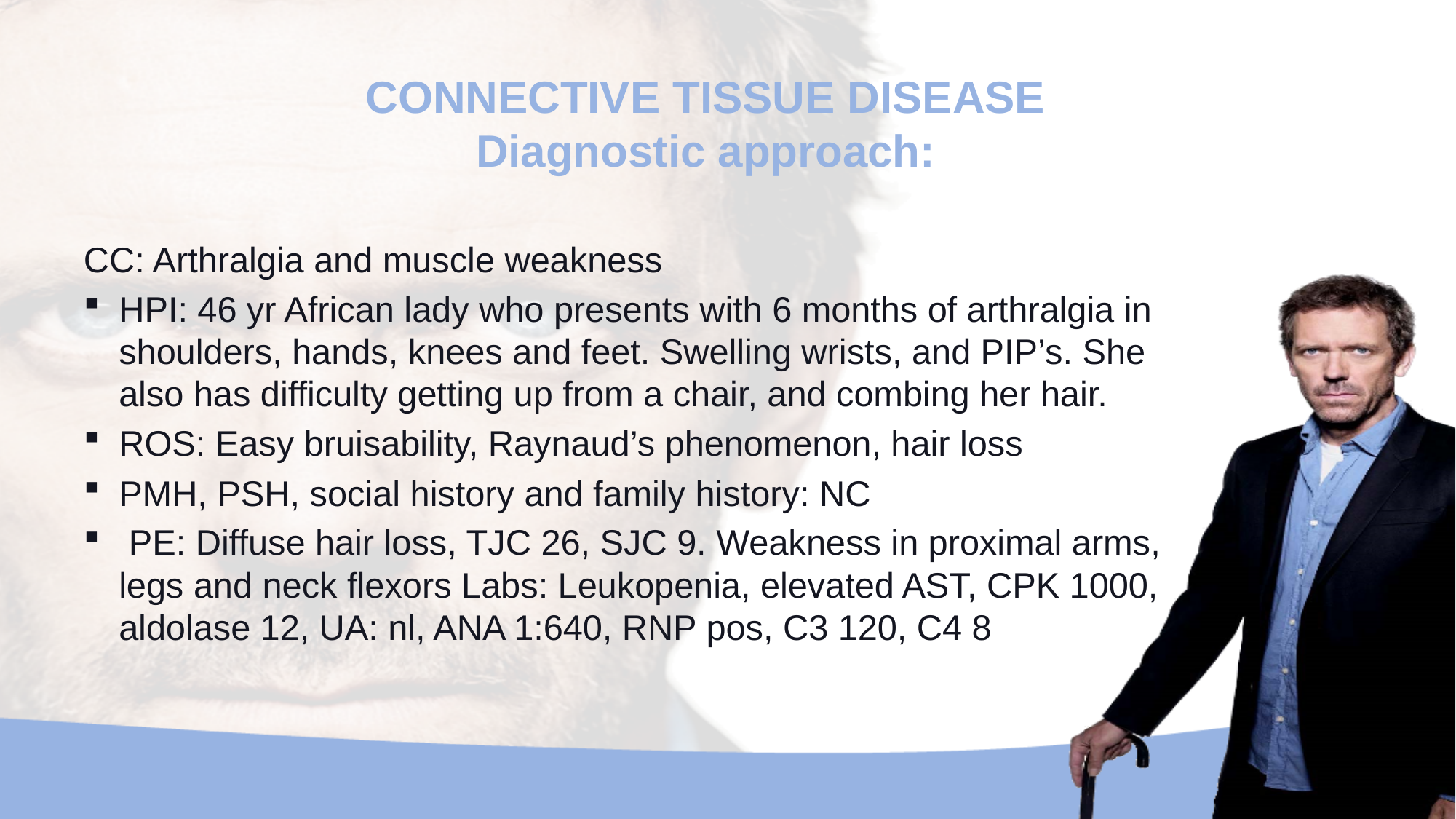

# CONNECTIVE TISSUE DISEASE Diagnostic approach:

CC: Arthralgia and muscle weakness
HPI: 46 yr African lady who presents with 6 months of arthralgia in shoulders, hands, knees and feet. Swelling wrists, and PIP’s. She also has difficulty getting up from a chair, and combing her hair.
ROS: Easy bruisability, Raynaud’s phenomenon, hair loss
PMH, PSH, social history and family history: NC
 PE: Diffuse hair loss, TJC 26, SJC 9. Weakness in proximal arms, legs and neck flexors Labs: Leukopenia, elevated AST, CPK 1000, aldolase 12, UA: nl, ANA 1:640, RNP pos, C3 120, C4 8